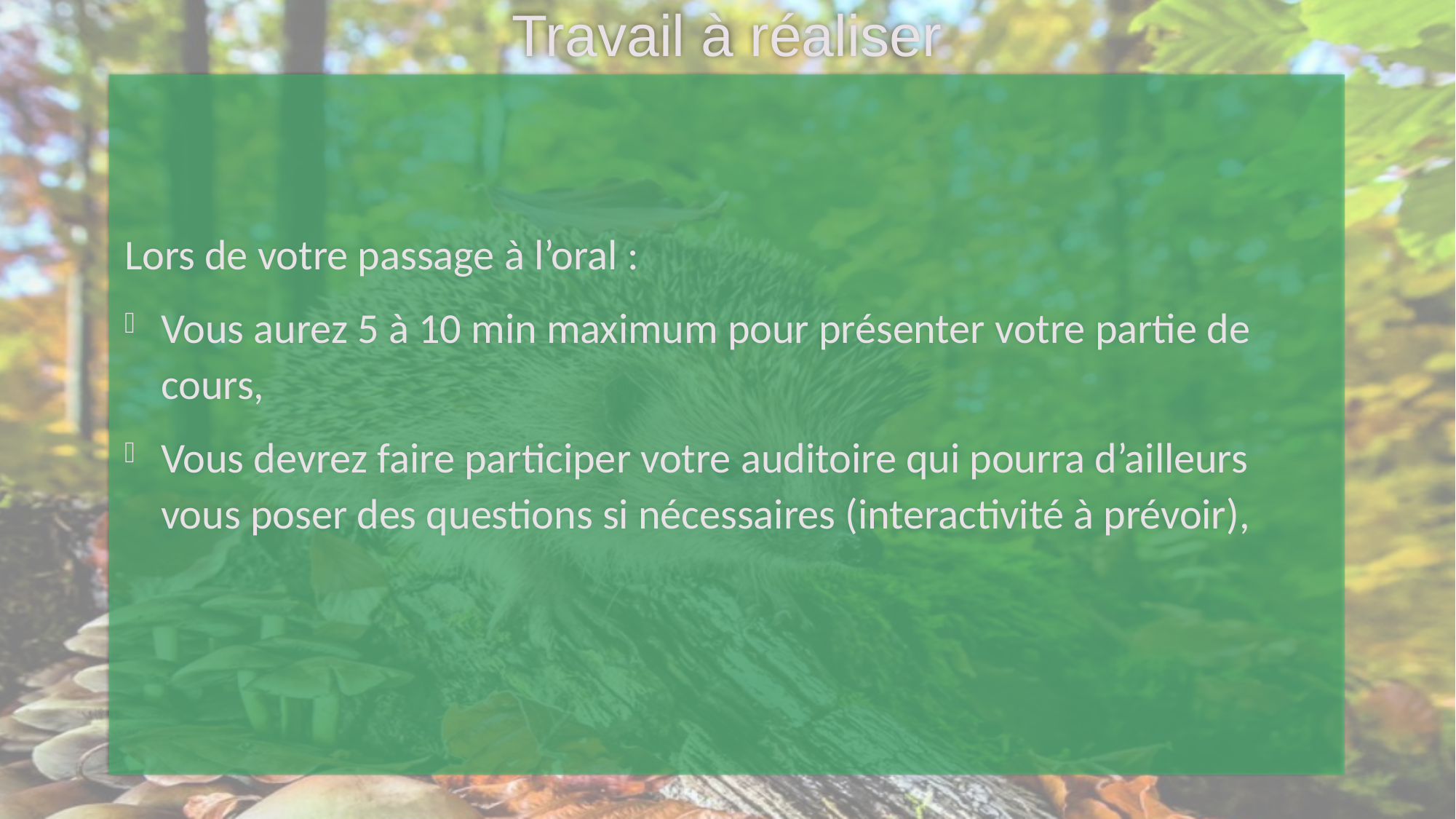

# Travail à réaliser

Lors de votre passage à l’oral :
Vous aurez 5 à 10 min maximum pour présenter votre partie de cours,
Vous devrez faire participer votre auditoire qui pourra d’ailleurs vous poser des questions si nécessaires (interactivité à prévoir),